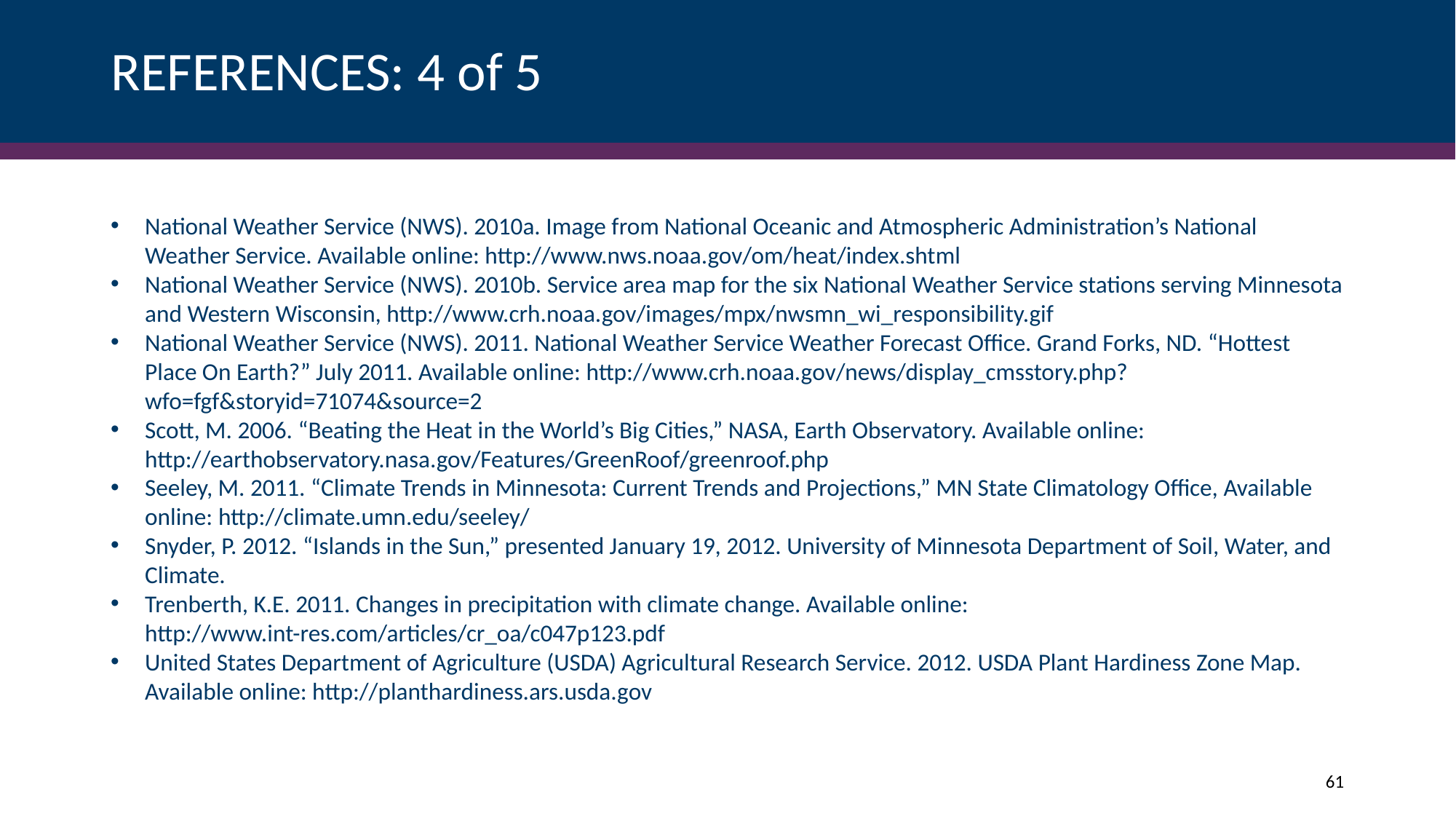

# REFERENCES: 4 of 5
National Weather Service (NWS). 2010a. Image from National Oceanic and Atmospheric Administration’s National Weather Service. Available online: http://www.nws.noaa.gov/om/heat/index.shtml
National Weather Service (NWS). 2010b. Service area map for the six National Weather Service stations serving Minnesota and Western Wisconsin, http://www.crh.noaa.gov/images/mpx/nwsmn_wi_responsibility.gif
National Weather Service (NWS). 2011. National Weather Service Weather Forecast Office. Grand Forks, ND. “Hottest Place On Earth?” July 2011. Available online: http://www.crh.noaa.gov/news/display_cmsstory.php?wfo=fgf&storyid=71074&source=2
Scott, M. 2006. “Beating the Heat in the World’s Big Cities,” NASA, Earth Observatory. Available online: http://earthobservatory.nasa.gov/Features/GreenRoof/greenroof.php
Seeley, M. 2011. “Climate Trends in Minnesota: Current Trends and Projections,” MN State Climatology Office, Available online: http://climate.umn.edu/seeley/
Snyder, P. 2012. “Islands in the Sun,” presented January 19, 2012. University of Minnesota Department of Soil, Water, and Climate.
Trenberth, K.E. 2011. Changes in precipitation with climate change. Available online: http://www.int-res.com/articles/cr_oa/c047p123.pdf
United States Department of Agriculture (USDA) Agricultural Research Service. 2012. USDA Plant Hardiness Zone Map. Available online: http://planthardiness.ars.usda.gov

61